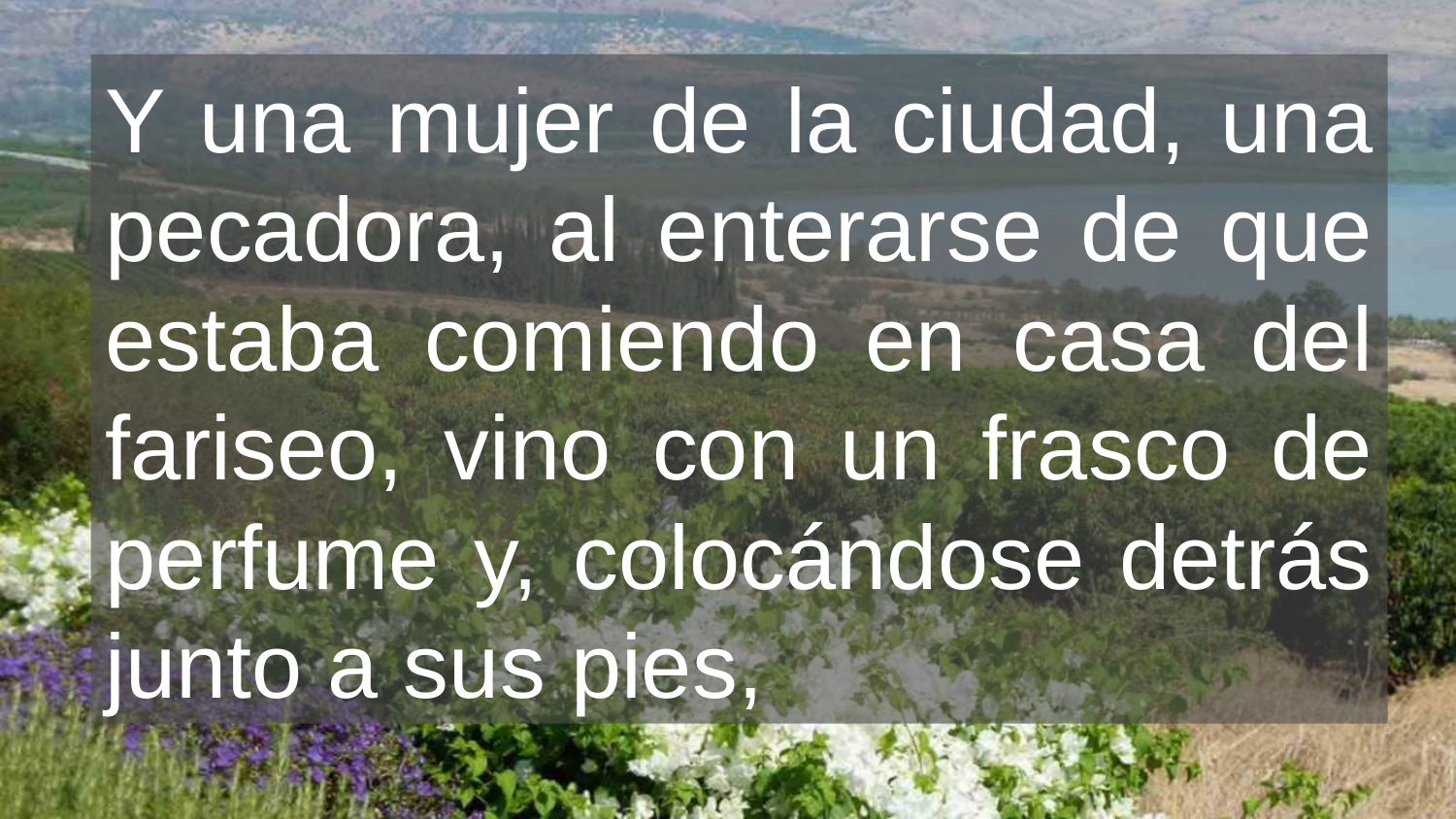

Y una mujer de la ciudad, una pecadora, al enterarse de que estaba comiendo en casa del fariseo, vino con un frasco de perfume y, colocándose detrás junto a sus pies,